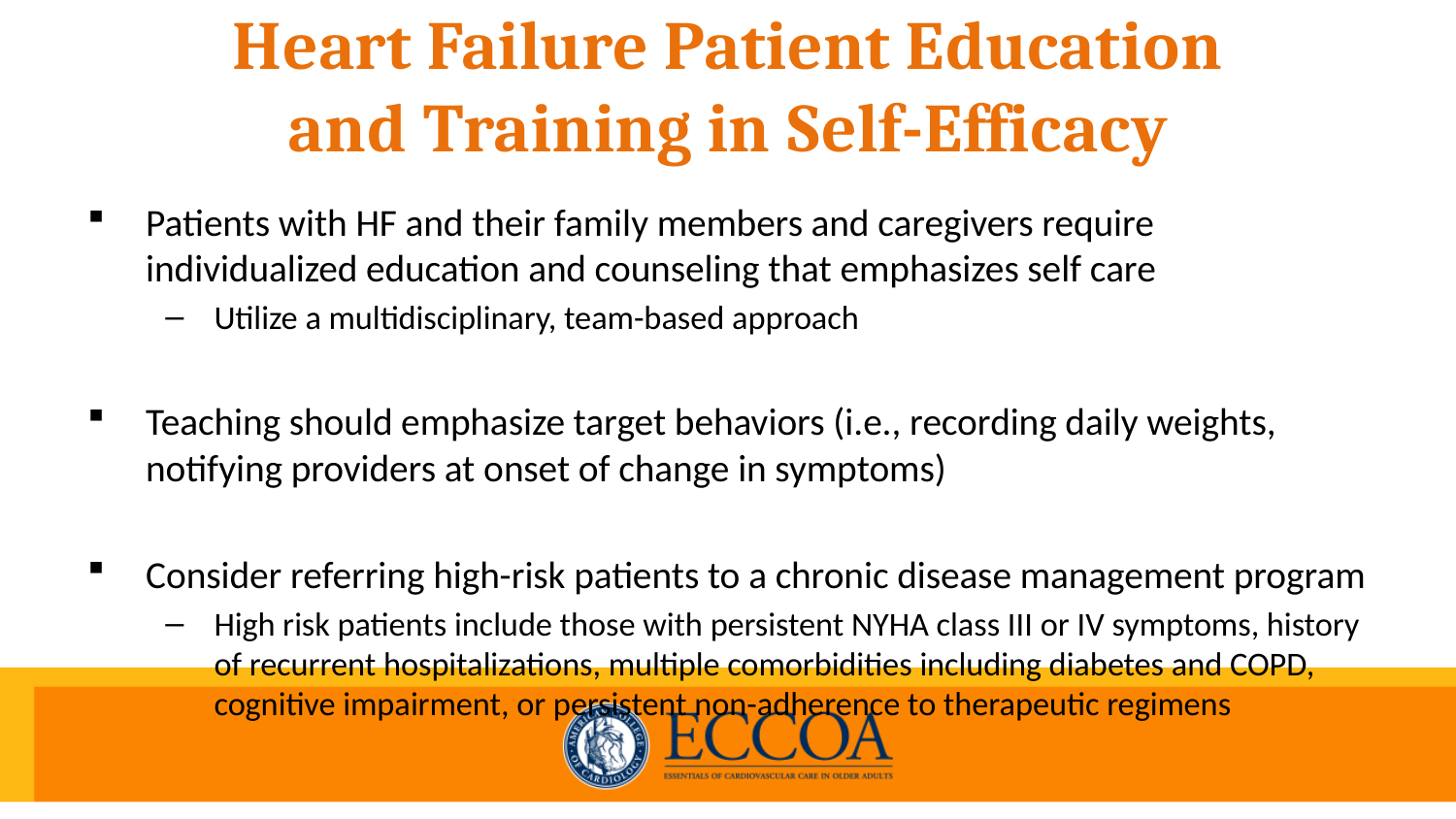

# Heart Failure Patient Education and Training in Self-Efficacy
Patients with HF and their family members and caregivers require individualized education and counseling that emphasizes self care
Utilize a multidisciplinary, team-based approach

Teaching should emphasize target behaviors (i.e., recording daily weights, notifying providers at onset of change in symptoms)

Consider referring high-risk patients to a chronic disease management program
High risk patients include those with persistent NYHA class III or IV symptoms, history of recurrent hospitalizations, multiple comorbidities including diabetes and COPD, cognitive impairment, or persistent non-adherence to therapeutic regimens